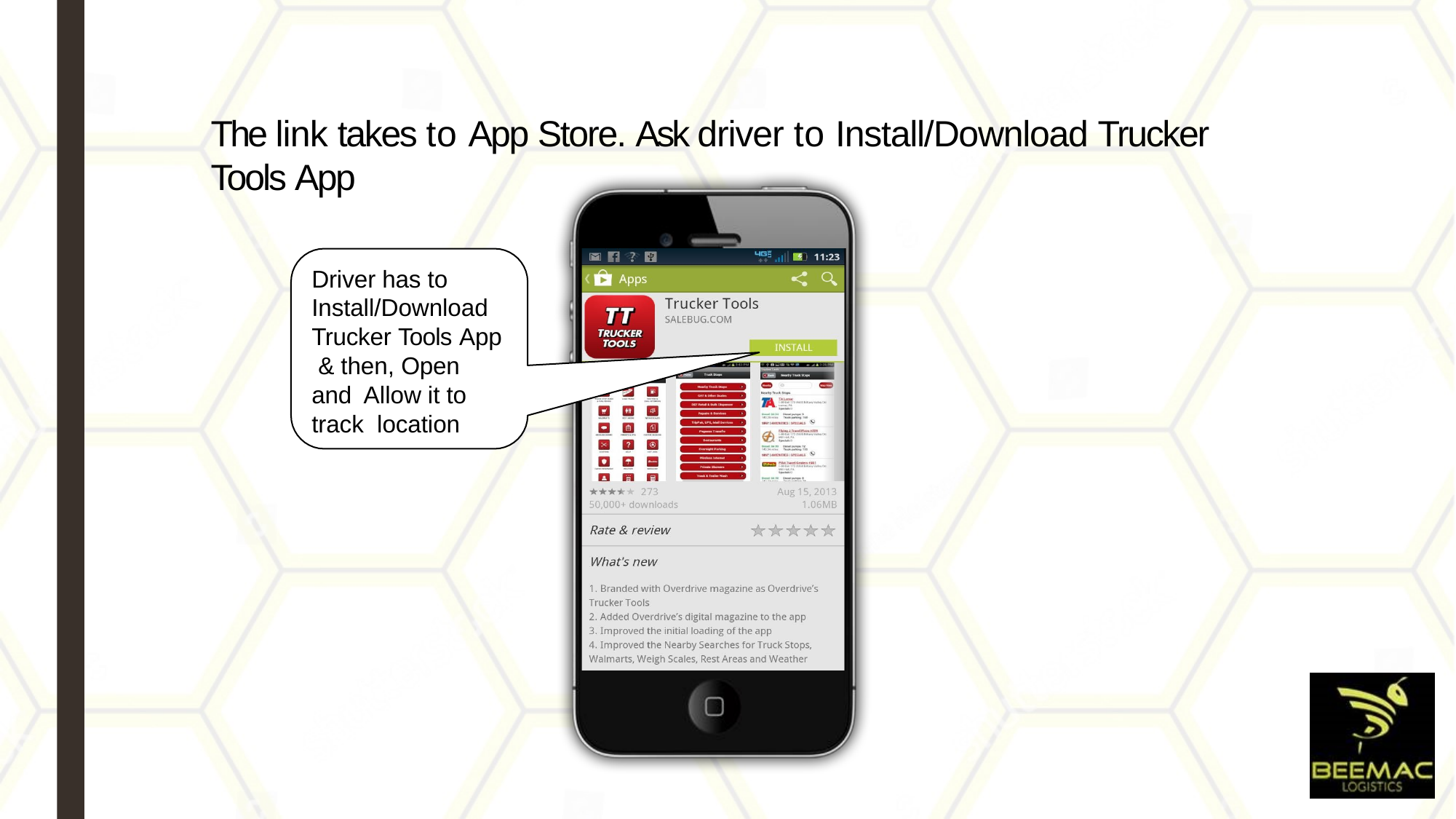

The link takes to App Store. Ask driver to Install/Download Trucker Tools App

Driver has to  Install/Download  Trucker Tools App  & then, Open and  Allow it to track  location